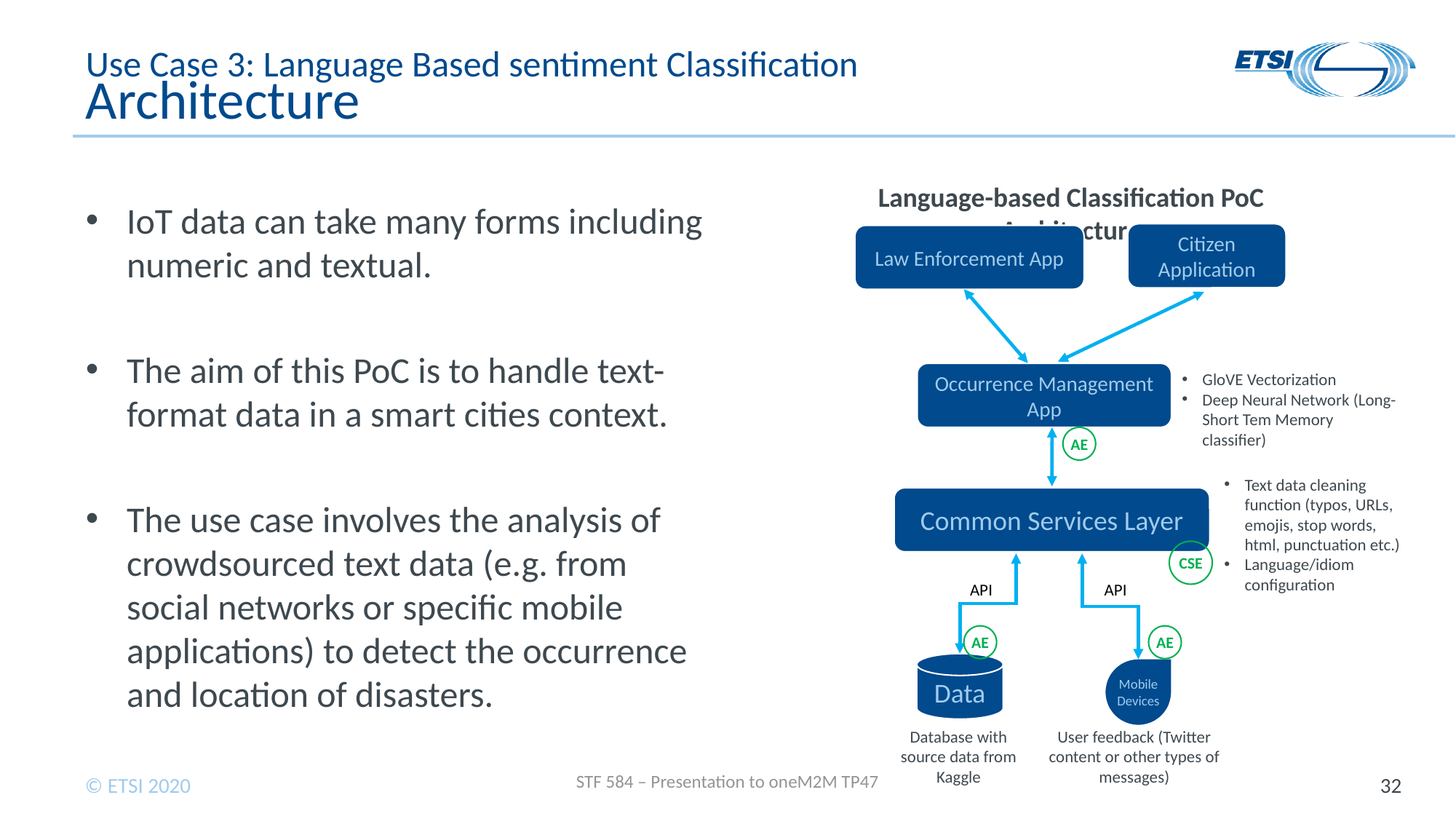

# Use Case 3: Language Based sentiment Classification Architecture
Language-based Classification PoC Architecture
IoT data can take many forms including numeric and textual.

The aim of this PoC is to handle text-format data in a smart cities context.

The use case involves the analysis of crowdsourced text data (e.g. from social networks or specific mobile applications) to detect the occurrence and location of disasters.
Citizen Application
Law Enforcement App

Occurrence Management App
GloVE Vectorization
Deep Neural Network (Long-Short Tem Memory classifier)

AE
Text data cleaning function (typos, URLs, emojis, stop words, html, punctuation etc.)
Language/idiom configuration
Common Services Layer
CSE
API
API

AE
AE
Data
Mobile Devices
Database with source data from Kaggle
User feedback (Twitter content or other types of messages)
STF 584 – Presentation to oneM2M TP47